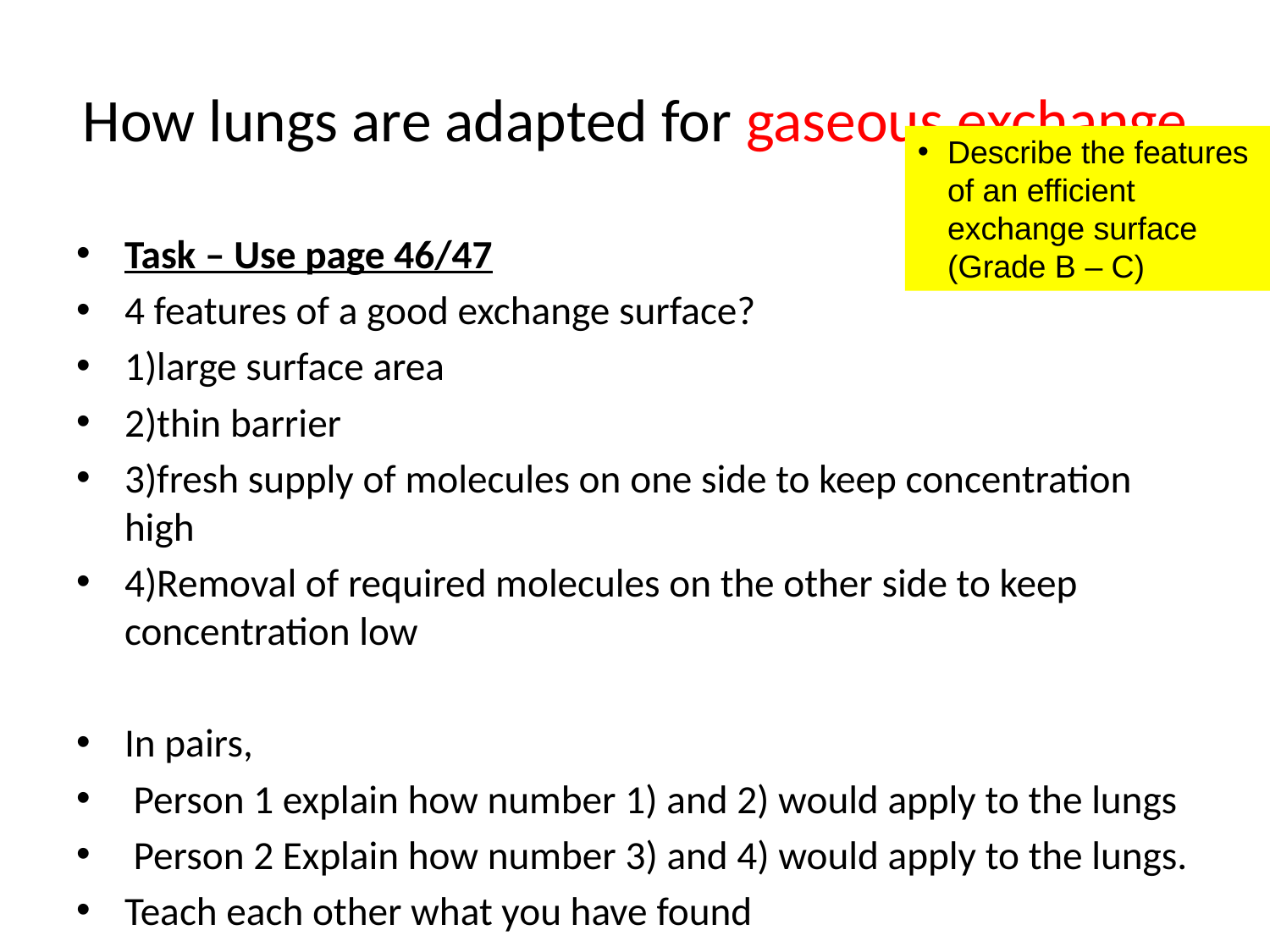

# How lungs are adapted for gaseous exchange
Describe the features of an efficient exchange surface	(Grade B – C)
Task – Use page 46/47
4 features of a good exchange surface?
1)large surface area
2)thin barrier
3)fresh supply of molecules on one side to keep concentration high
4)Removal of required molecules on the other side to keep concentration low

In pairs,
 Person 1 explain how number 1) and 2) would apply to the lungs
 Person 2 Explain how number 3) and 4) would apply to the lungs.
Teach each other what you have found